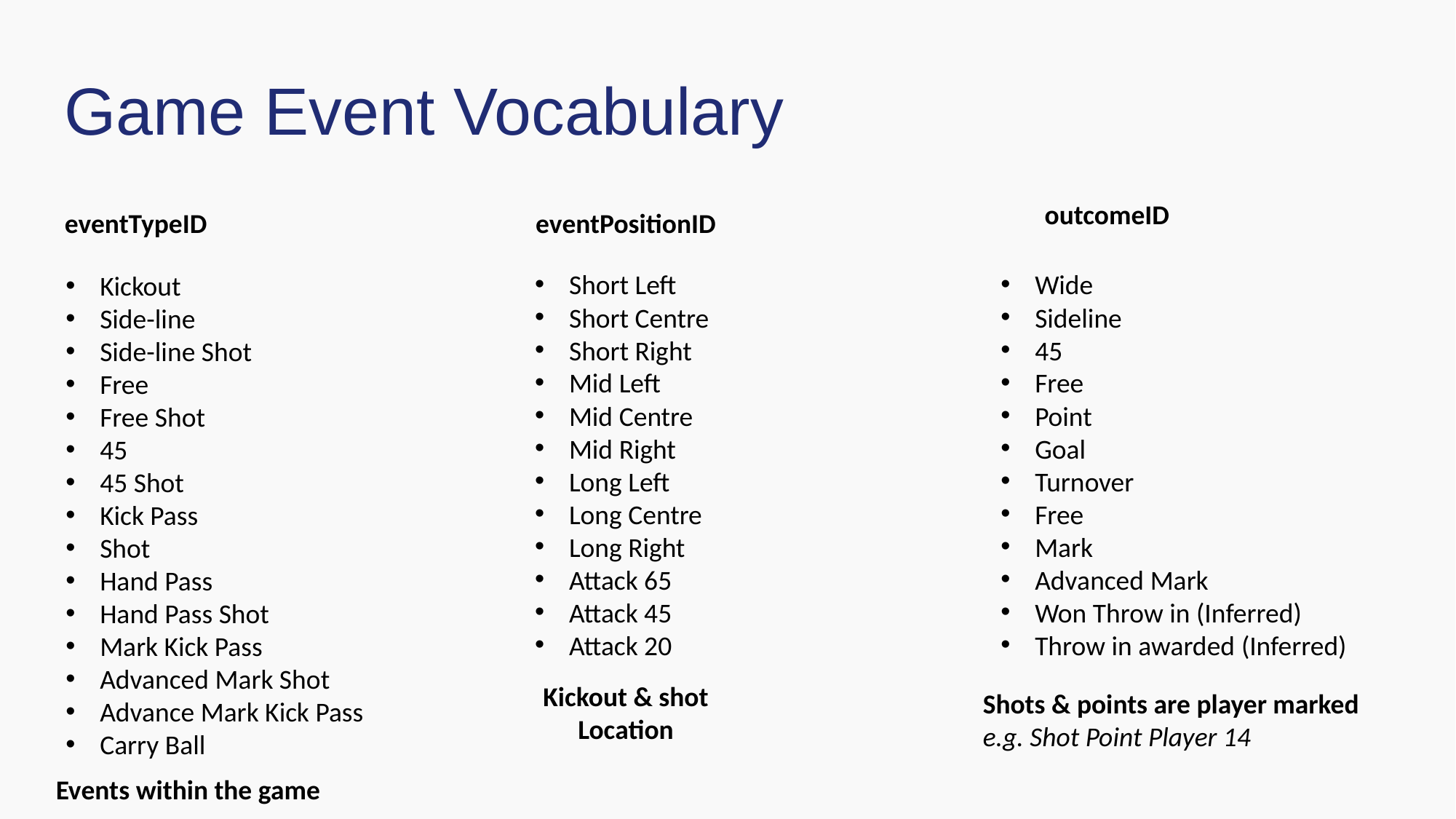

# Game Event Vocabulary
outcomeID
eventTypeID
eventPositionID
Short Left
Short Centre
Short Right
Mid Left
Mid Centre
Mid Right
Long Left
Long Centre
Long Right
Attack 65
Attack 45
Attack 20
Wide
Sideline
45
Free
Point
Goal
Turnover
Free
Mark
Advanced Mark
Won Throw in (Inferred)
Throw in awarded (Inferred)
Kickout
Side-line
Side-line Shot
Free
Free Shot
45
45 Shot
Kick Pass
Shot
Hand Pass
Hand Pass Shot
Mark Kick Pass
Advanced Mark Shot
Advance Mark Kick Pass
Carry Ball
Kickout & shot
Location
Shots & points are player marked
e.g. Shot Point Player 14
Events within the game